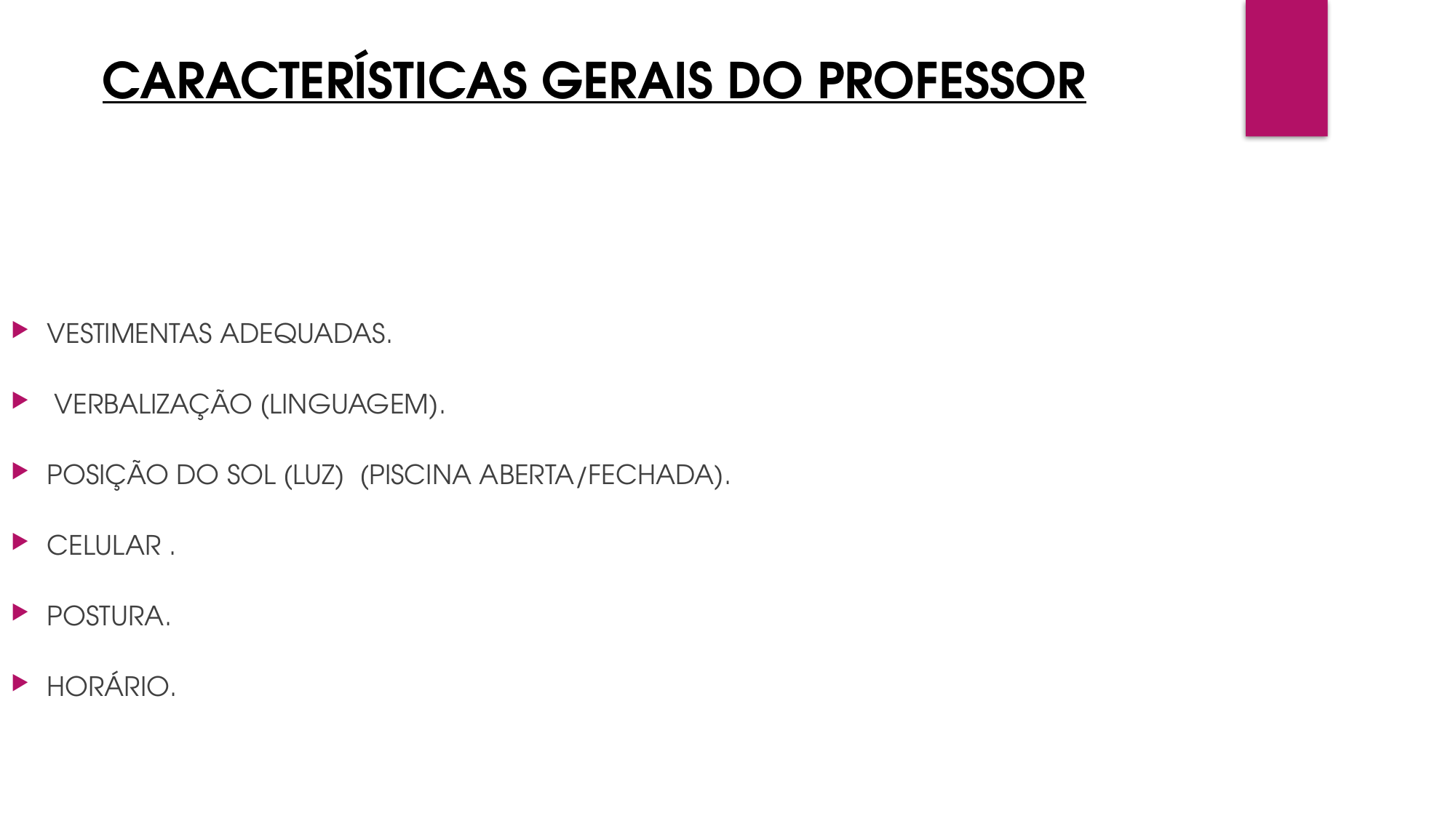

CARACTERÍSTICAS GERAIS DO PROFESSOR
VESTIMENTAS ADEQUADAS.

 VERBALIZAÇÃO (LINGUAGEM).

POSIÇÃO DO SOL (LUZ)  (PISCINA ABERTA/FECHADA).

CELULAR .

POSTURA.

HORÁRIO.